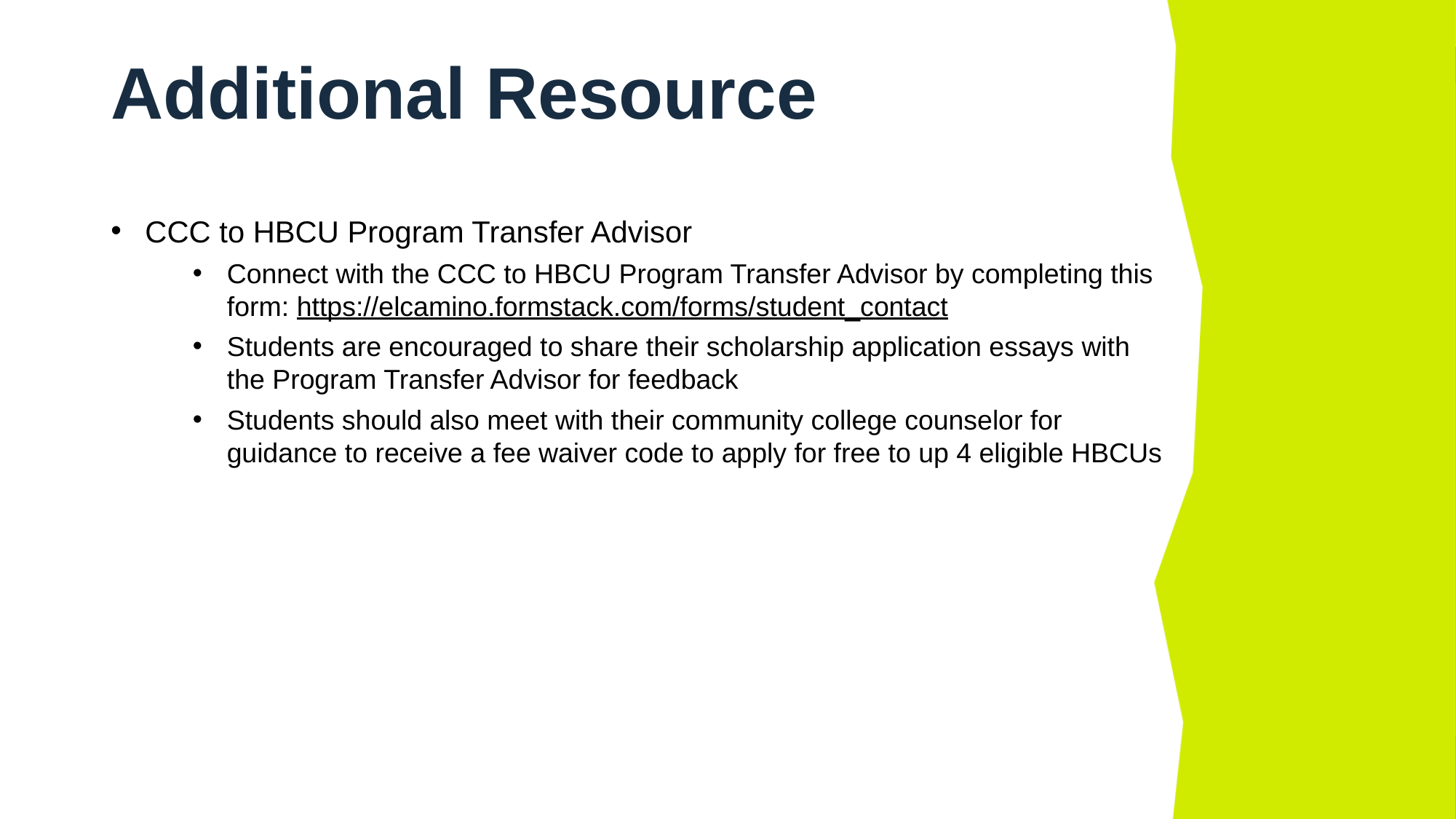

# Additional Resource
CCC to HBCU Program Transfer Advisor
Connect with the CCC to HBCU Program Transfer Advisor by completing this form: https://elcamino.formstack.com/forms/student_contact
Students are encouraged to share their scholarship application essays with the Program Transfer Advisor for feedback
Students should also meet with their community college counselor for guidance to receive a fee waiver code to apply for free to up 4 eligible HBCUs